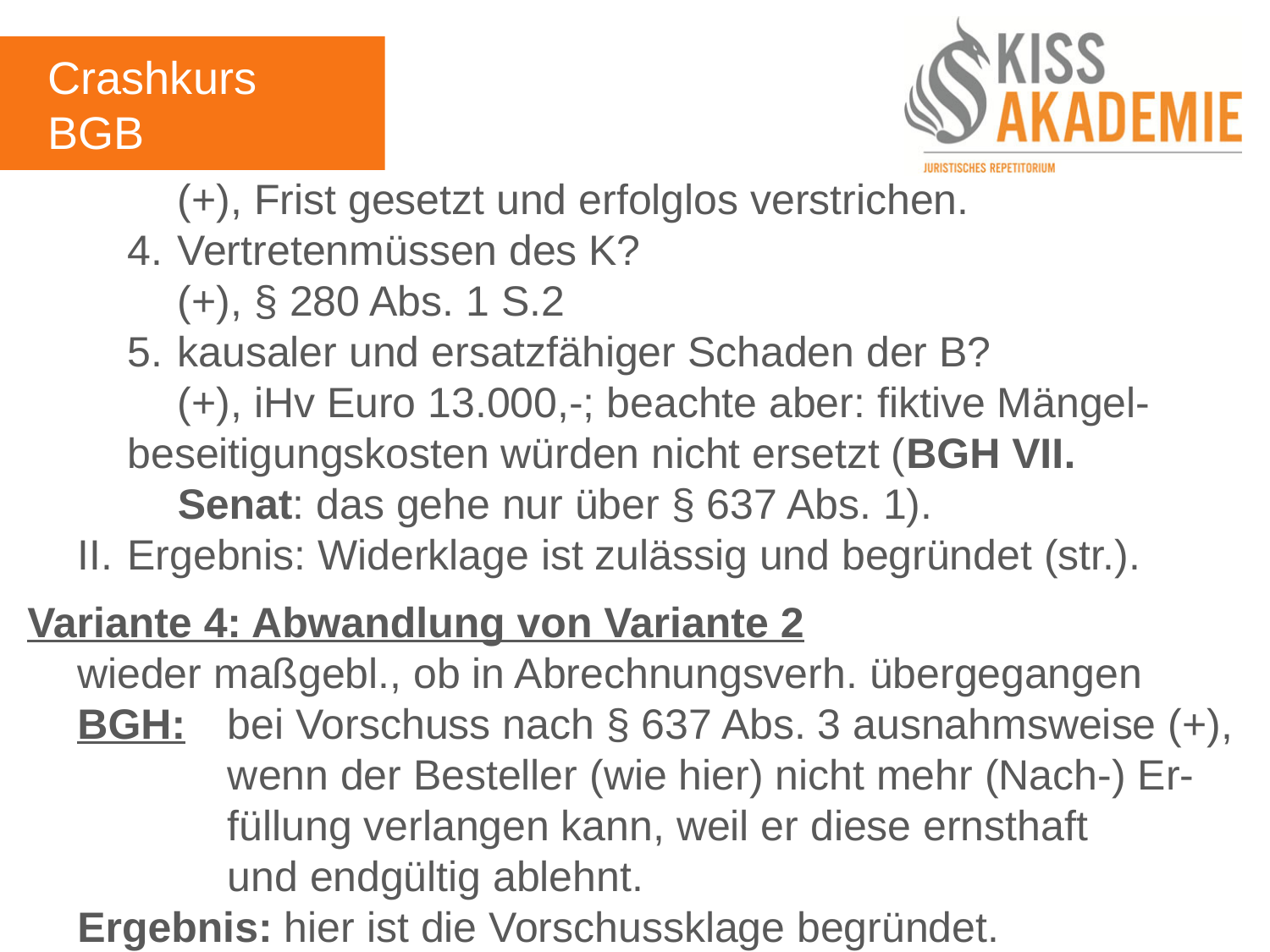

Crashkurs BGB
2. Tag
			(+), Frist gesetzt und erfolglos verstrichen.
		4.	Vertretenmüssen des K?
			(+), § 280 Abs. 1 S.2
		5.	kausaler und ersatzfähiger Schaden der B?
			(+), iHv Euro 13.000,-; beachte aber: fiktive Mängel-			beseitigungskosten würden nicht ersetzt (BGH VII.				Senat: das gehe nur über § 637 Abs. 1).
	II.	Ergebnis: Widerklage ist zulässig und begründet (str.).

Variante 4: Abwandlung von Variante 2
	wieder maßgebl., ob in Abrechnungsverh. übergegangen
	BGH: 	bei Vorschuss nach § 637 Abs. 3 ausnahmsweise (+),				wenn der Besteller (wie hier) nicht mehr (Nach-) Er-				füllung verlangen kann, weil er diese ernsthaft 					und endgültig ablehnt.
	Ergebnis: hier ist die Vorschussklage begründet.